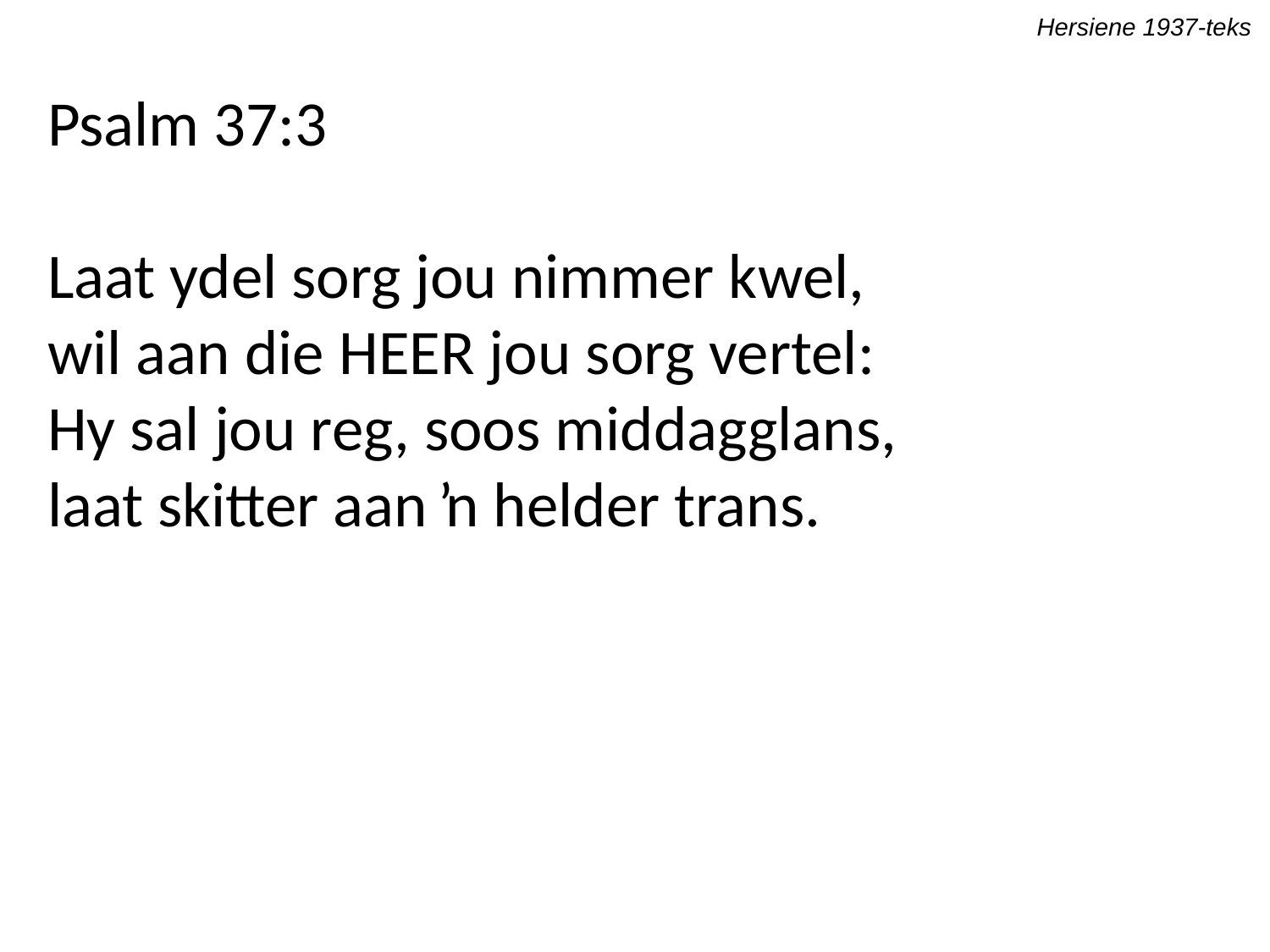

Hersiene 1937-teks
Psalm 37:3

Laat ydel sorg jou nimmer kwel,
wil aan die Heer jou sorg vertel:
Hy sal jou reg, soos middagglans,
laat skitter aan ŉ helder trans.